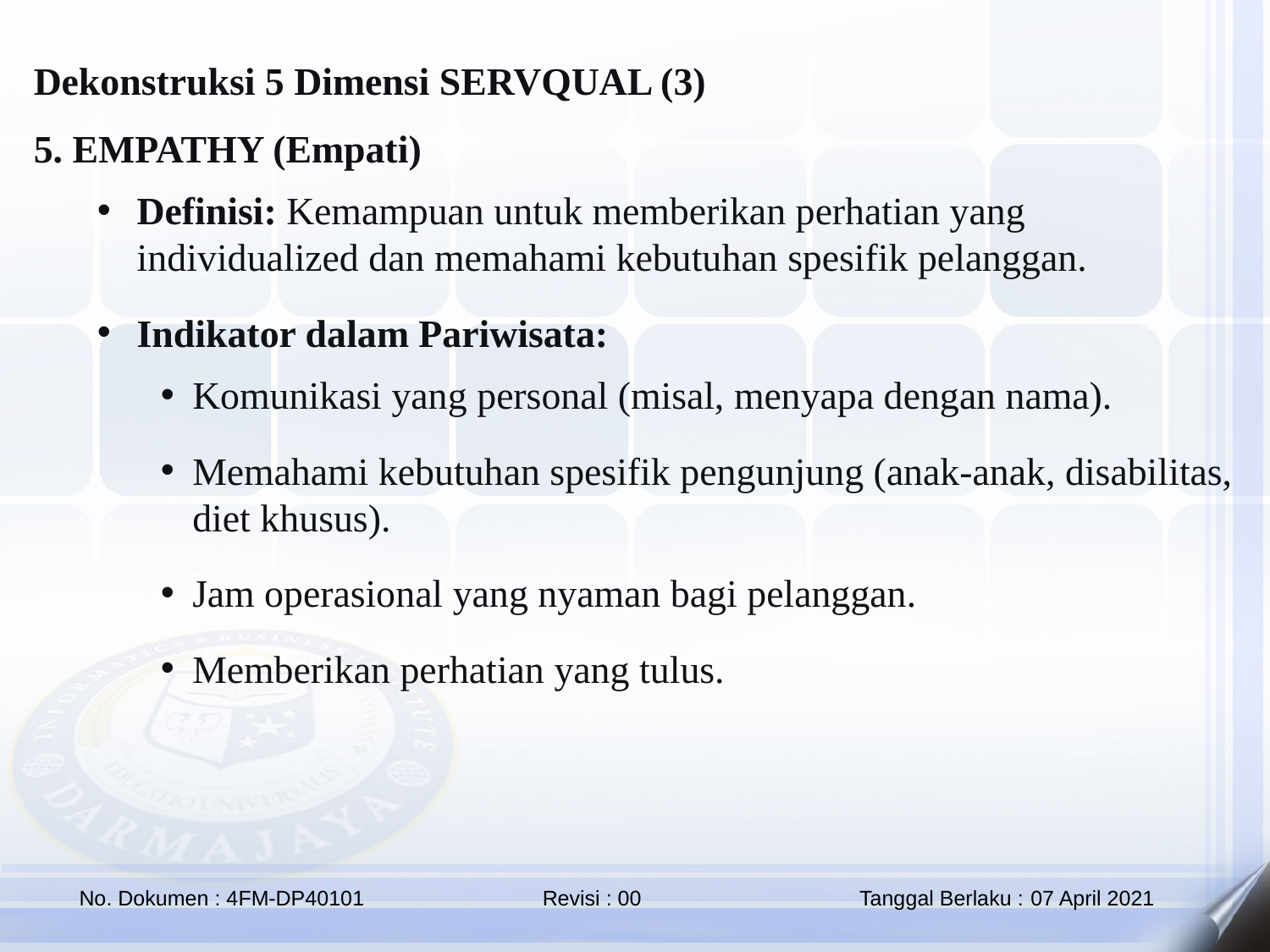

Dekonstruksi 5 Dimensi SERVQUAL (3)
5. EMPATHY (Empati)
Definisi: Kemampuan untuk memberikan perhatian yang individualized dan memahami kebutuhan spesifik pelanggan.
Indikator dalam Pariwisata:
Komunikasi yang personal (misal, menyapa dengan nama).
Memahami kebutuhan spesifik pengunjung (anak-anak, disabilitas, diet khusus).
Jam operasional yang nyaman bagi pelanggan.
Memberikan perhatian yang tulus.